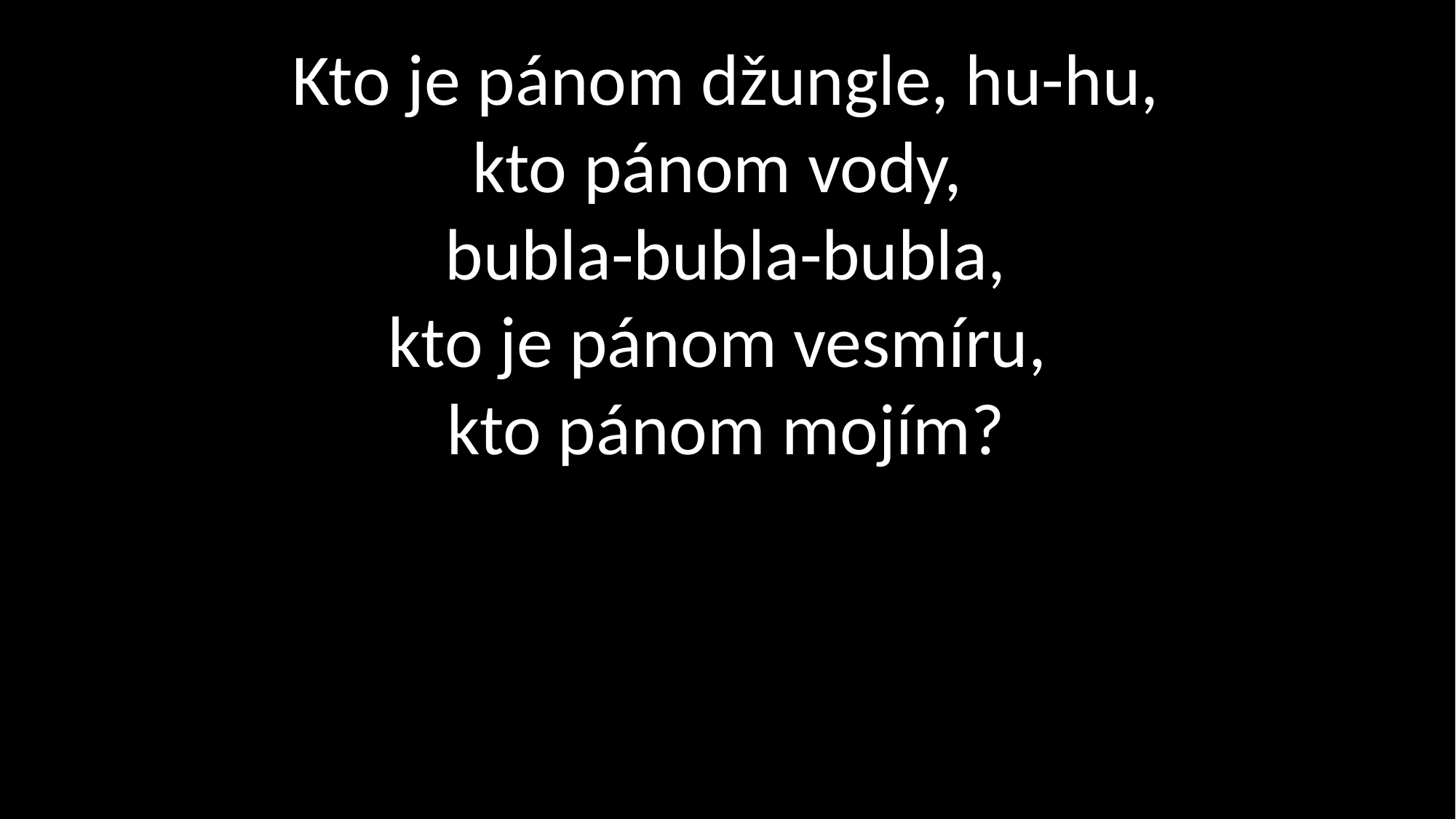

# Kto je pánom džungle, hu-hu, kto pánom vody, bubla-bubla-bubla, kto je pánom vesmíru, kto pánom mojím?